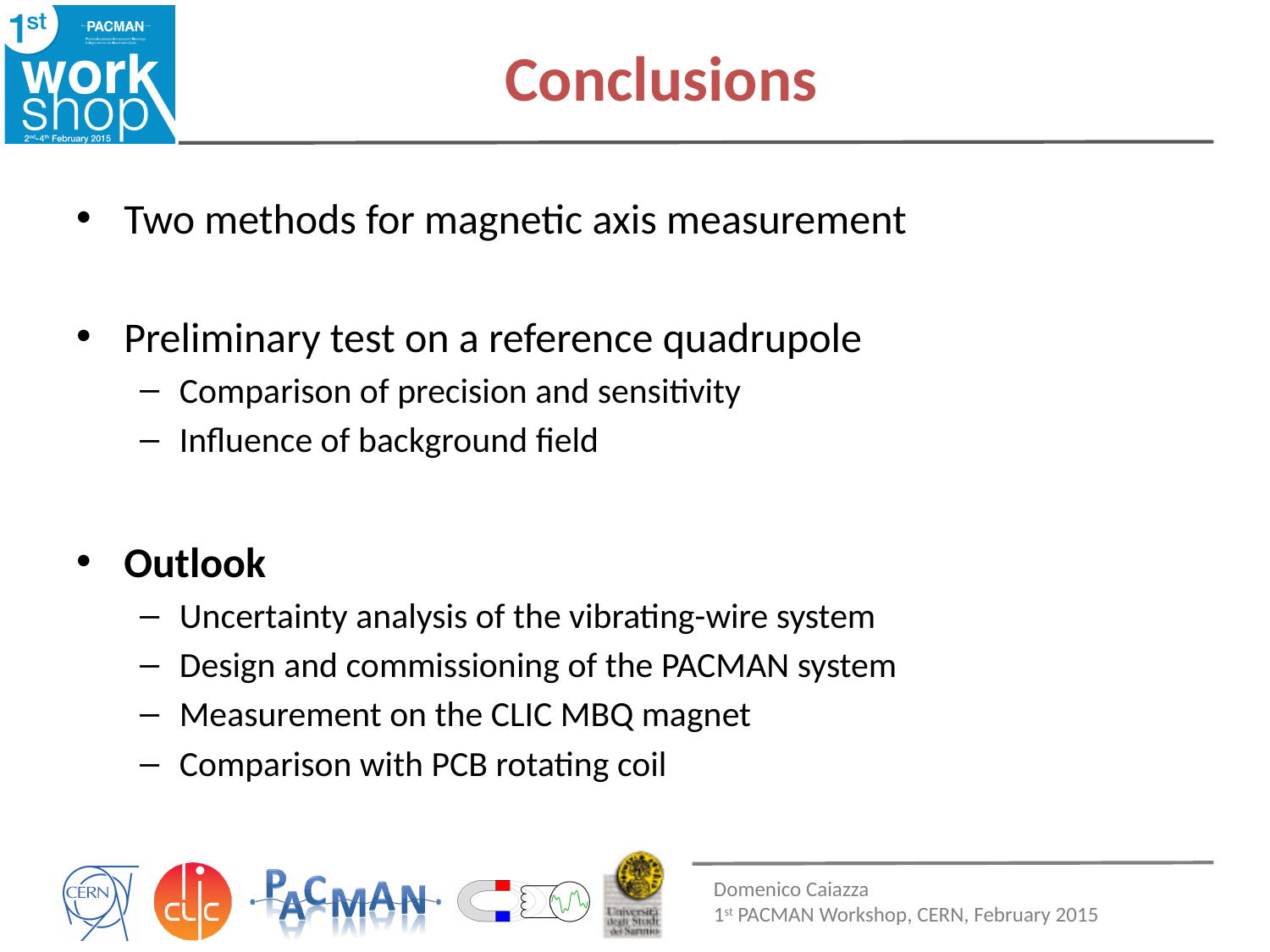

# Conclusions
Two methods for magnetic axis measurement

Preliminary test on a reference quadrupole
Comparison of precision and sensitivity
Influence of background field

Outlook
Uncertainty analysis of the vibrating-wire system
Design and commissioning of the PACMAN system
Measurement on the CLIC MBQ magnet
Comparison with PCB rotating coil